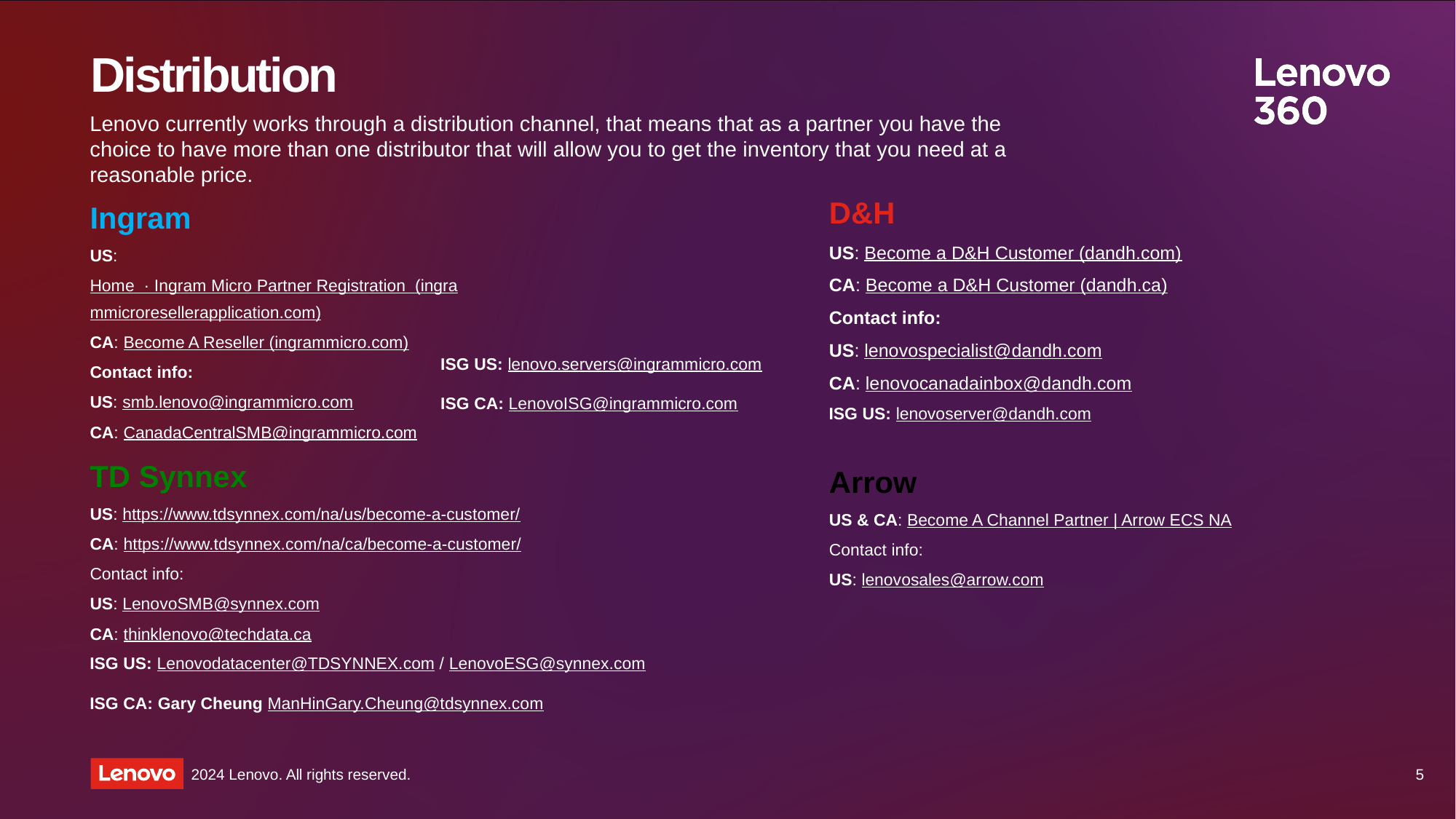

# Distribution
Lenovo currently works through a distribution channel, that means that as a partner you have the choice to have more than one distributor that will allow you to get the inventory that you need at a reasonable price.
D&H
US: Become a D&H Customer (dandh.com)
CA: Become a D&H Customer (dandh.ca)
Contact info:
US: lenovospecialist@dandh.com
CA: lenovocanadainbox@dandh.com
Ingram
US: Home  · Ingram Micro Partner Registration  (ingrammicroresellerapplication.com)
CA: Become A Reseller (ingrammicro.com)
Contact info:
US: smb.lenovo@ingrammicro.com
CA: CanadaCentralSMB@ingrammicro.com
ISG US: lenovo.servers@ingrammicro.com

ISG CA: LenovoISG@ingrammicro.com
ISG US: lenovoserver@dandh.com
TD Synnex
US: https://www.tdsynnex.com/na/us/become-a-customer/
CA: https://www.tdsynnex.com/na/ca/become-a-customer/
Contact info:
US: LenovoSMB@synnex.com
CA: thinklenovo@techdata.ca
Arrow
US & CA: Become A Channel Partner | Arrow ECS NA
Contact info:
US: lenovosales@arrow.com
ISG US: Lenovodatacenter@TDSYNNEX.com / LenovoESG@synnex.com

ISG CA: Gary Cheung ManHinGary.Cheung@tdsynnex.com
5